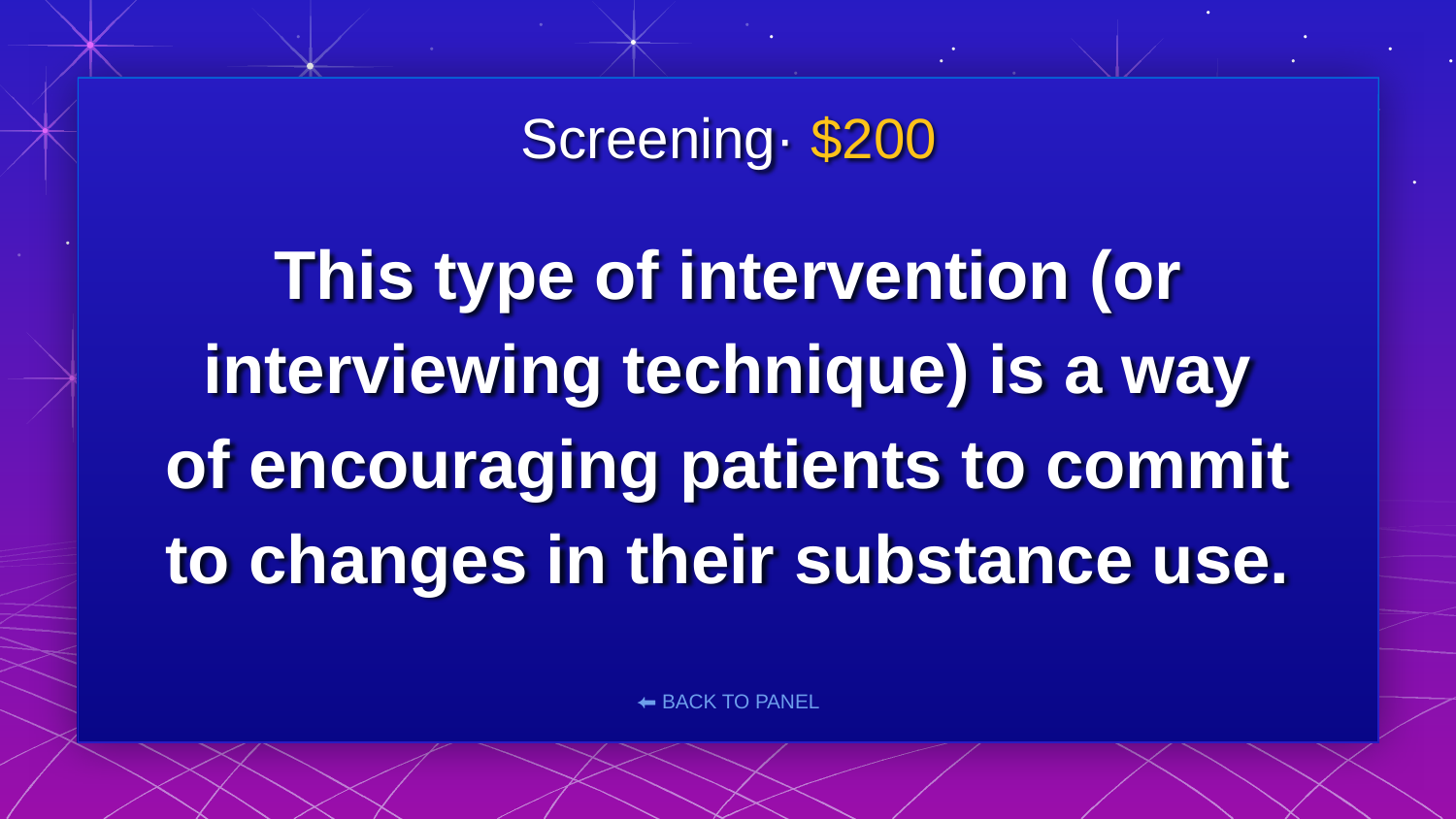

Screening· $200
# This type of intervention (or interviewing technique) is a way of encouraging patients to commit to changes in their substance use.